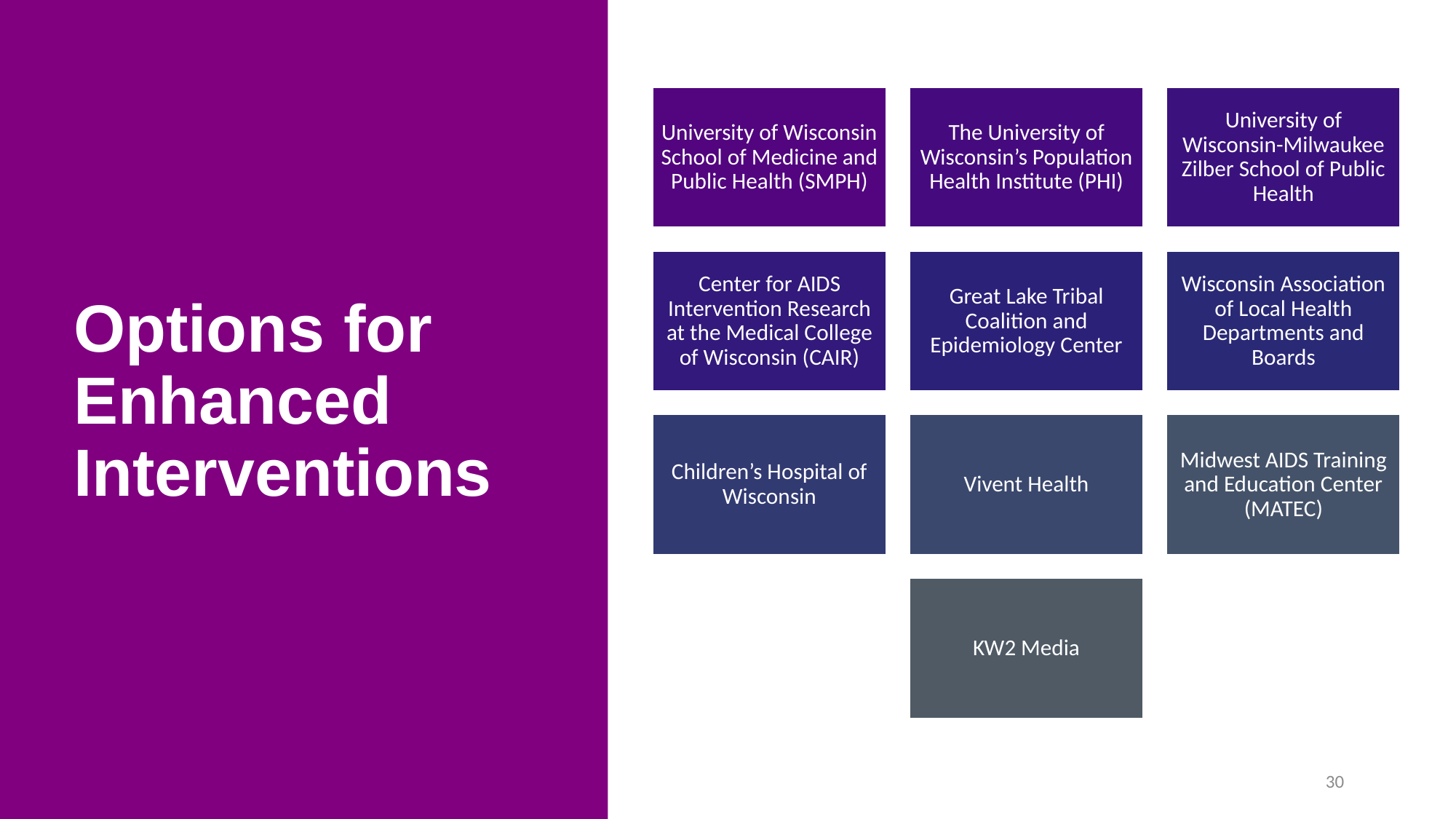

# Options for Enhanced Interventions
University of Wisconsin School of Medicine and Public Health (SMPH)
The University of Wisconsin’s Population Health Institute (PHI)
University of Wisconsin-Milwaukee Zilber School of Public Health
Center for AIDS Intervention Research at the Medical College of Wisconsin (CAIR)
Great Lake Tribal Coalition and Epidemiology Center
Wisconsin Association of Local Health Departments and Boards
Children’s Hospital of Wisconsin
Vivent Health
Midwest AIDS Training and Education Center (MATEC)
KW2 Media
30